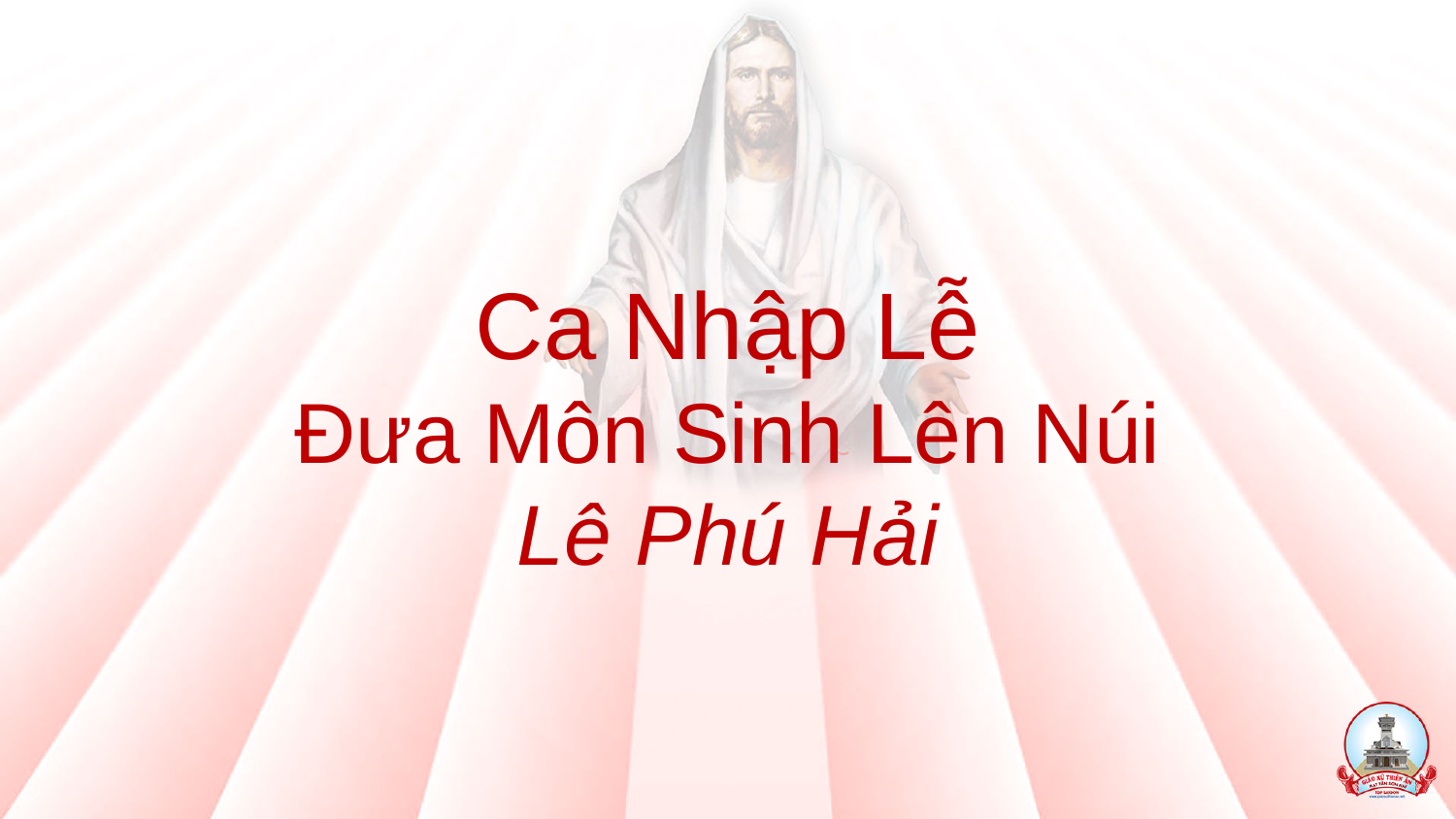

# Ca Nhập Lễ Đưa Môn Sinh Lên Núi Lê Phú Hải